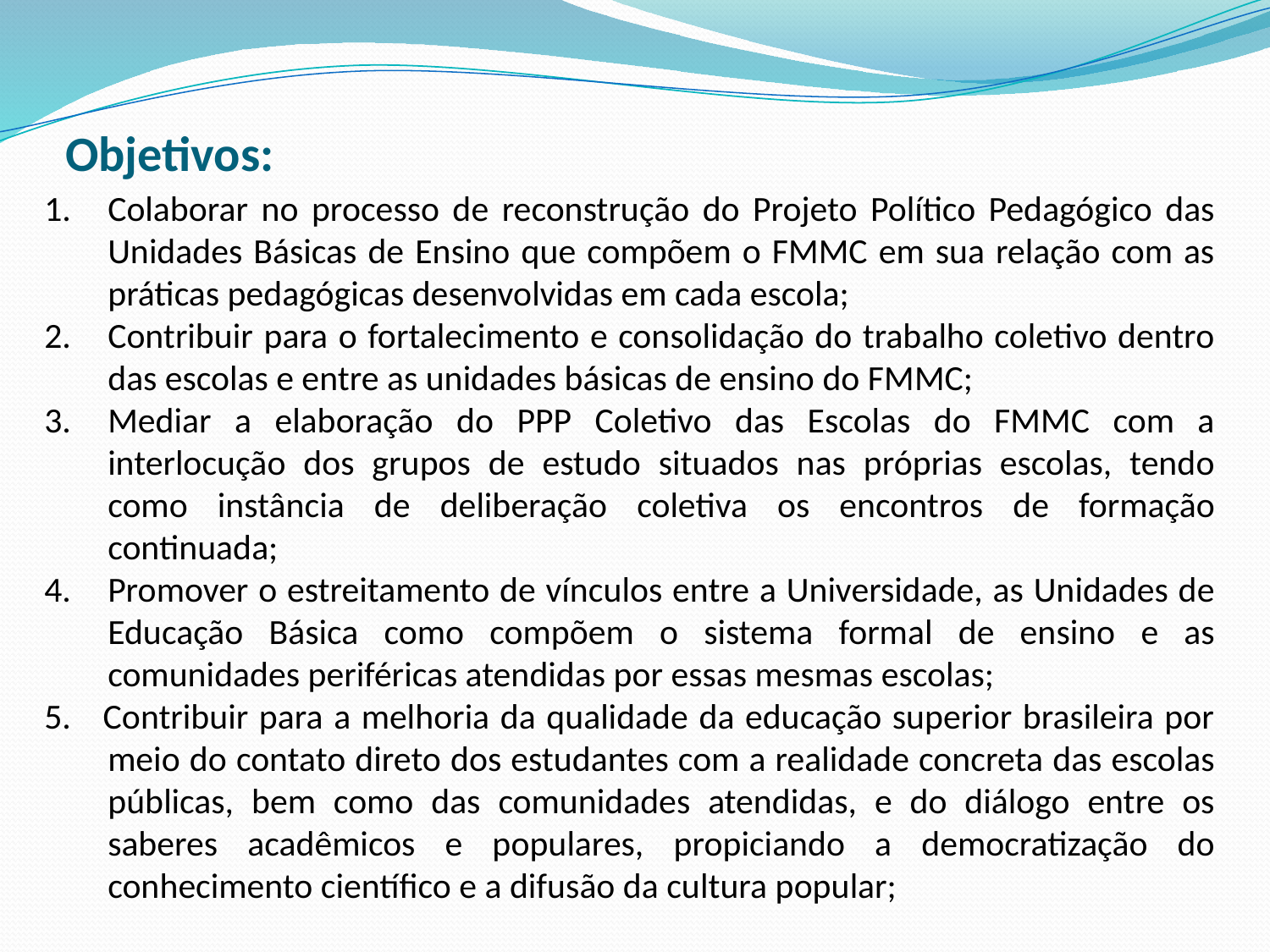

Objetivos:
Colaborar no processo de reconstrução do Projeto Político Pedagógico das Unidades Básicas de Ensino que compõem o FMMC em sua relação com as práticas pedagógicas desenvolvidas em cada escola;
Contribuir para o fortalecimento e consolidação do trabalho coletivo dentro das escolas e entre as unidades básicas de ensino do FMMC;
Mediar a elaboração do PPP Coletivo das Escolas do FMMC com a interlocução dos grupos de estudo situados nas próprias escolas, tendo como instância de deliberação coletiva os encontros de formação continuada;
Promover o estreitamento de vínculos entre a Universidade, as Unidades de Educação Básica como compõem o sistema formal de ensino e as comunidades periféricas atendidas por essas mesmas escolas;
5.   Contribuir para a melhoria da qualidade da educação superior brasileira por meio do contato direto dos estudantes com a realidade concreta das escolas públicas, bem como das comunidades atendidas, e do diálogo entre os saberes acadêmicos e populares, propiciando a democratização do conhecimento científico e a difusão da cultura popular;